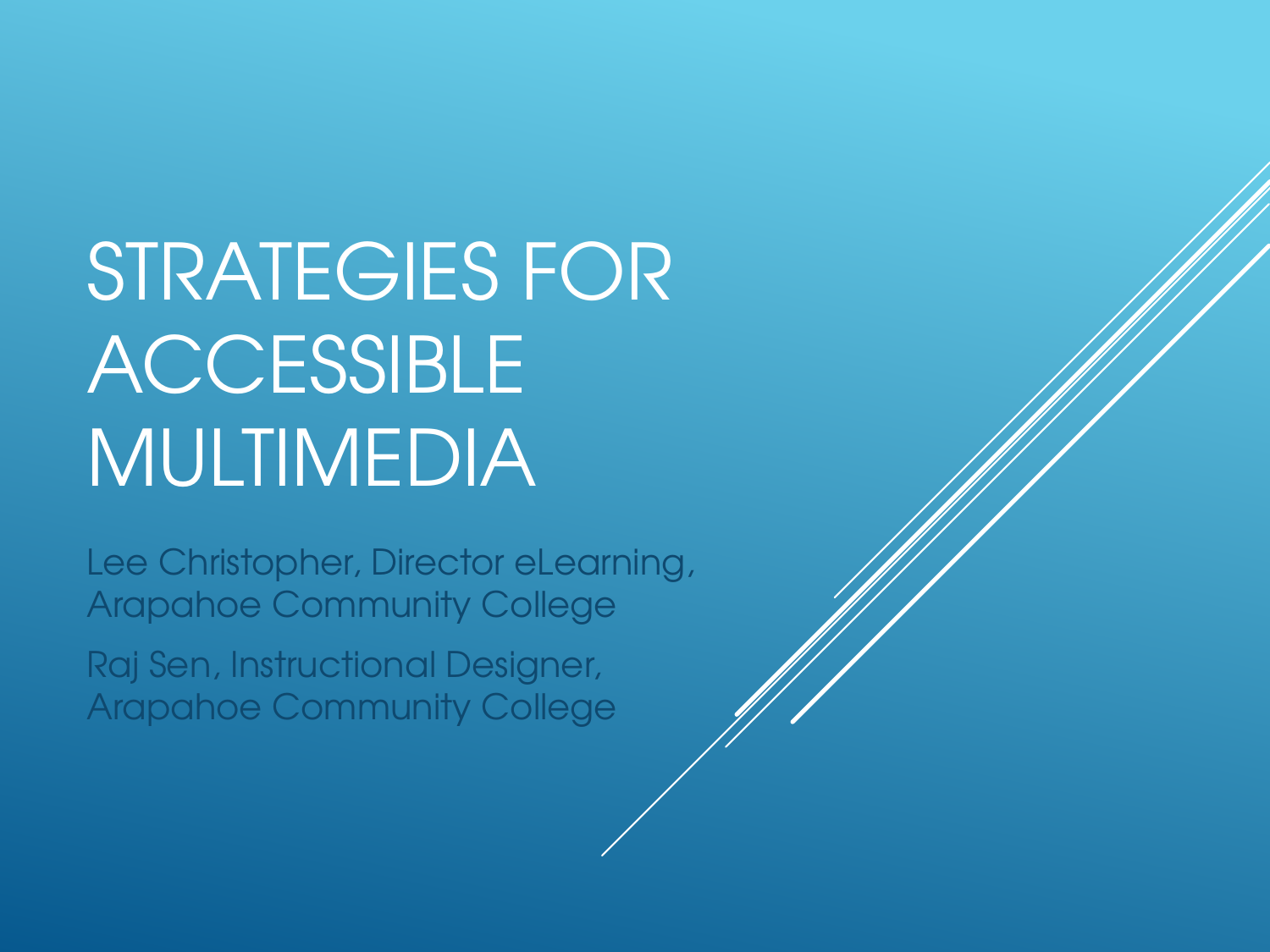

# Strategies for Accessible Multimedia
Lee Christopher, Director eLearning, Arapahoe Community College
Raj Sen, Instructional Designer, Arapahoe Community College